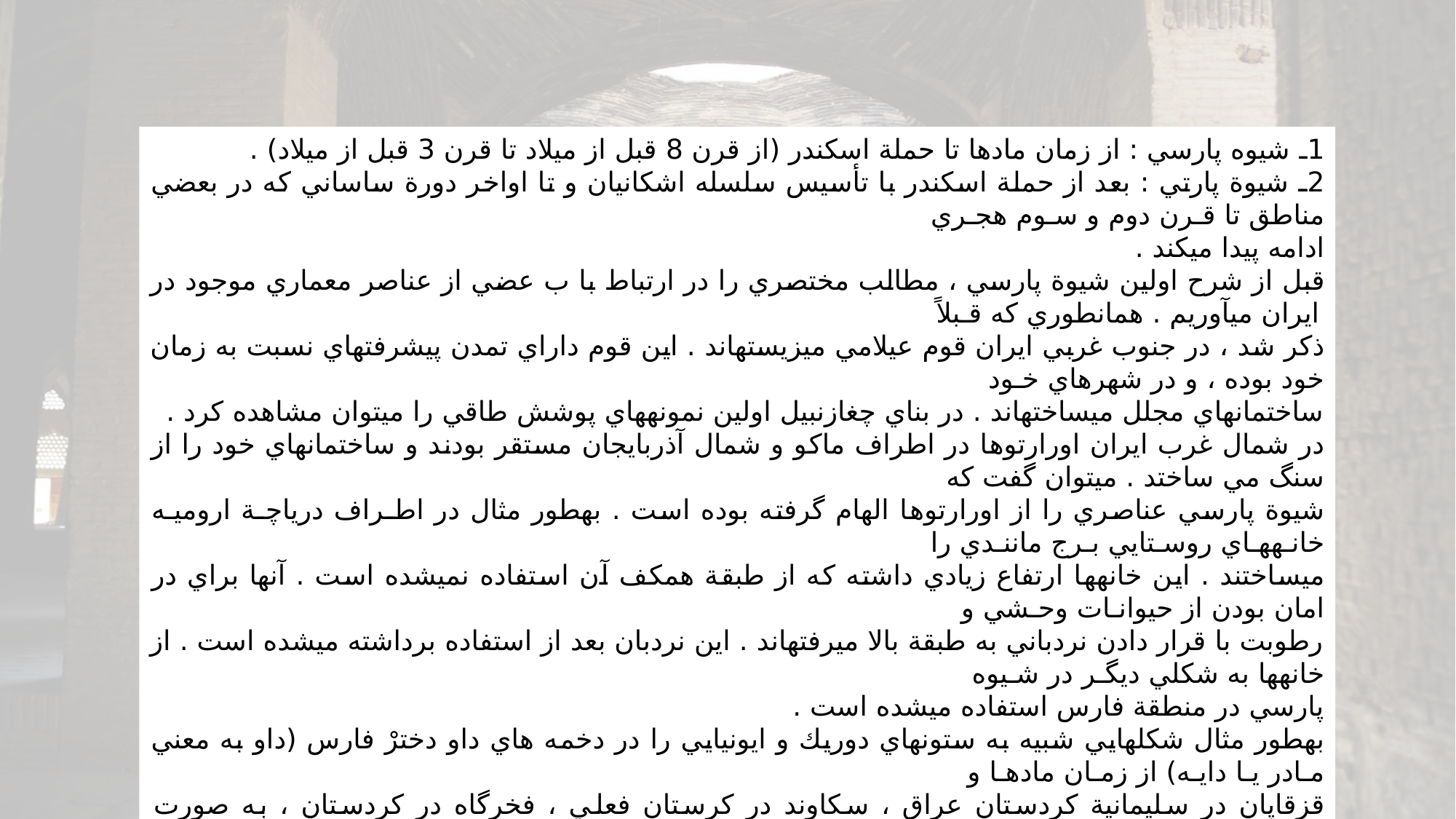

1ـ شيوه پارسي : از زمان مادها تا حملة اسكندر (از قرن 8 قبل از ميلاد تا قرن 3 قبل از ميلاد) .
2ـ شيوة پارتي : بعد از حملة اسكندر با تأسيس سلسله اشكانيان و تا اواخر دورة ساساني كه در بعضي مناطق تا قـرن دوم و سـوم هجـري
ادامه پيدا ميكند .
قبل از شرح اولين شيوة پارسي ، مطالب مختصري را در ارتباط با ب عضي از عناصر معماري موجود در ايران ميآوريم . همانطوري كه قـبلاً
ذكر شد ، در جنوب غربي ايران قوم عيلامي ميزيستهاند . اين قوم داراي تمدن پيشرفتهاي نسبت به زمان خود بوده ، و در شهرهاي خـود
ساختمانهاي مجلل ميساختهاند . در بناي چغازنبيل اولين نمونههاي پوشش طاقي را ميتوان مشاهده كرد .
در شمال غرب ايران اورارتوها در اطراف ماكو و شمال آذربايجان مستقر بودند و ساختمانهاي خود را از سنگ مي ساختد . ميتوان گفت كه
شيوة پارسي عناصري را از اورارتوها الهام گرفته بوده است . بهطور مثال در اطـراف درياچـة اروميـه خانـههـاي روسـتايي بـرج ماننـدي را
ميساختند . اين خانهها ارتفاع زيادي داشته كه از طبقة همكف آن استفاده نميشده است . آنها براي در امان بودن از حيوانـات وحـشي و
رطوبت با قرار دادن نردباني به طبقة بالا ميرفتهاند . اين نردبان بعد از استفاده برداشته ميشده است . از خانهها به شكلي ديگـر در شـيوه
پارسي در منطقة فارس استفاده ميشده است .
بهطور مثال شكلهايي شبيه به ستونهاي دوريك و ايونيايي را در دخمه هاي داو دخترْ فارس (داو به معني مـادر يـا دايـه) از زمـان مادهـا و
قزقاپان در سليمانية كردستان عراق ، سكاوند در كرستان فعلي ، فخرگاه در كردستان ، به صورت نقشهايي بر روي سنگ مشاهده ميكنيم.
شايد بتوان منطق اين شكلها را دو روش ساخت آنها يافت . معمولاً براي سوار كردن دو تير بر روي يك ستون و نگهداري آنهـا بـه وسـيلة
كنف خرما آنها را به هم بسته و سپس تختهاي روي آنها ميگذاشتهاند